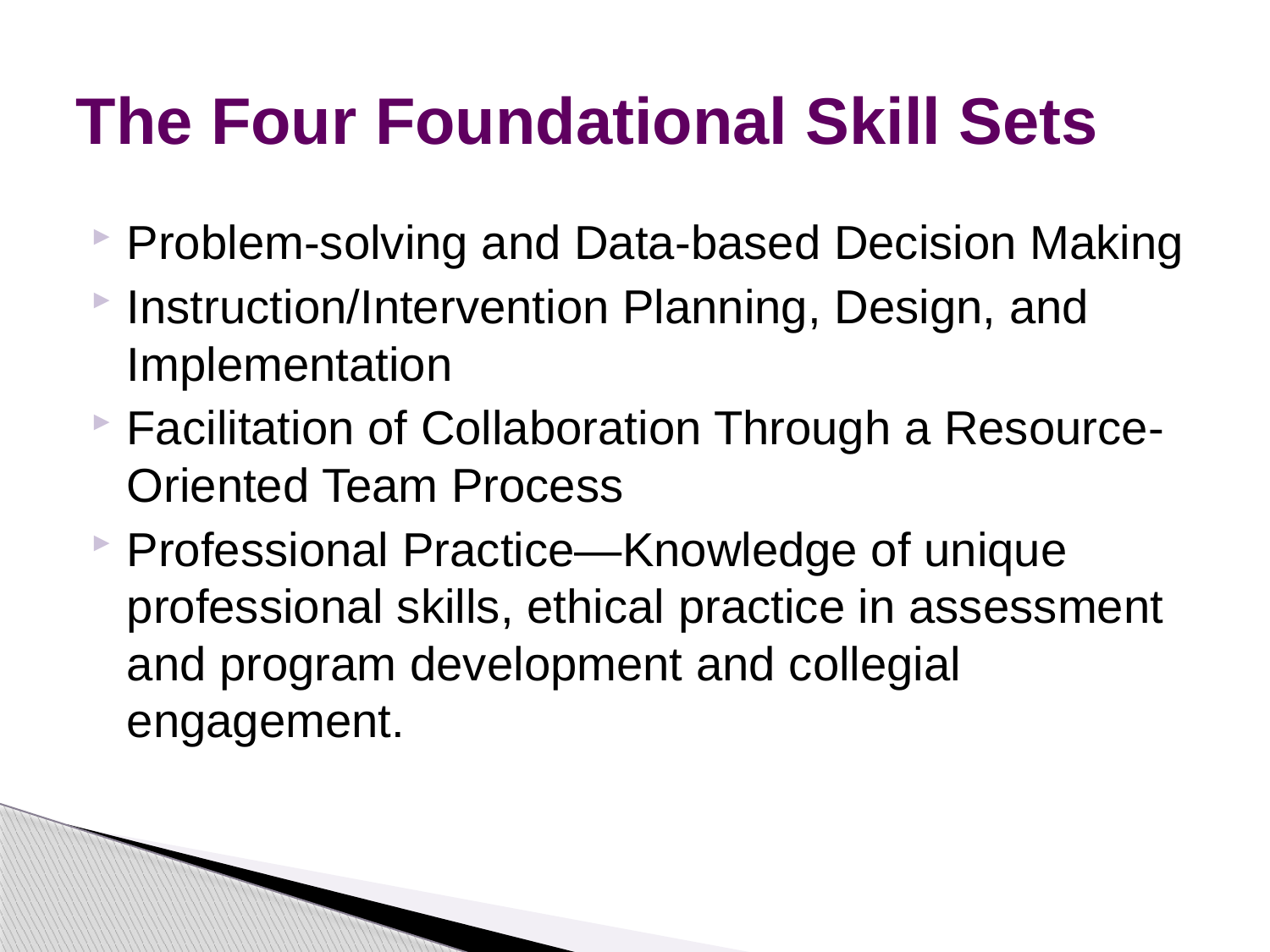

# The Four Foundational Skill Sets
Problem-solving and Data-based Decision Making
Instruction/Intervention Planning, Design, and Implementation
Facilitation of Collaboration Through a Resource-Oriented Team Process
Professional Practice—Knowledge of unique professional skills, ethical practice in assessment and program development and collegial engagement.